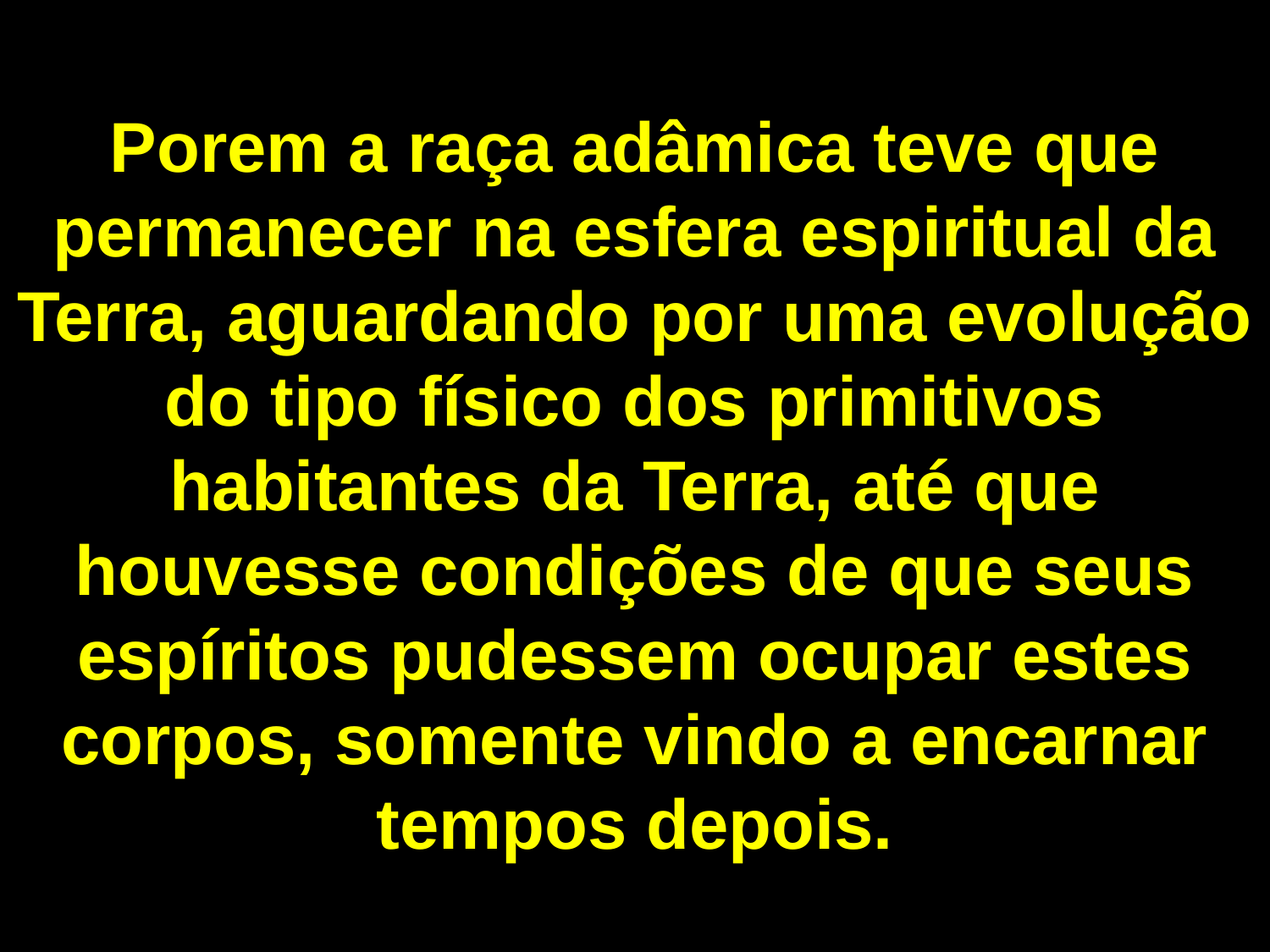

Porem a raça adâmica teve que permanecer na esfera espiritual da Terra, aguardando por uma evolução do tipo físico dos primitivos habitantes da Terra, até que houvesse condições de que seus espíritos pudessem ocupar estes corpos, somente vindo a encarnar tempos depois.